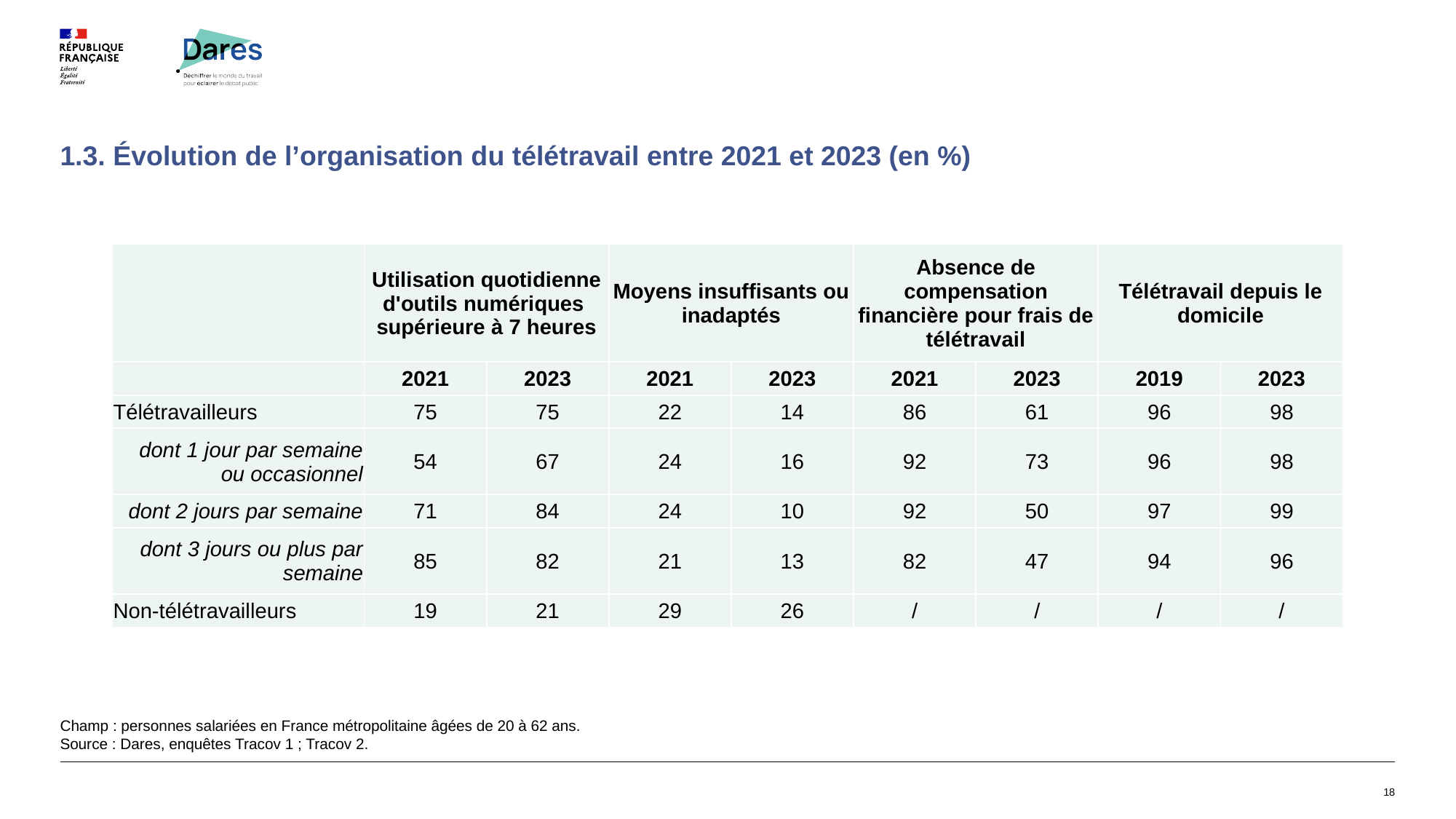

# 1.3. Évolution de l’organisation du télétravail entre 2021 et 2023 (en %)
|  | Utilisation quotidienne d'outils numériques supérieure à 7 heures |  | Moyens insuffisants ou inadaptés |  | Absence de compensation financière pour frais de télétravail |  | Télétravail depuis le domicile |  |
| --- | --- | --- | --- | --- | --- | --- | --- | --- |
|  | 2021 | 2023 | 2021 | 2023 | 2021 | 2023 | 2019 | 2023 |
| Télétravailleurs | 75 | 75 | 22 | 14 | 86 | 61 | 96 | 98 |
| dont 1 jour par semaine ou occasionnel | 54 | 67 | 24 | 16 | 92 | 73 | 96 | 98 |
| dont 2 jours par semaine | 71 | 84 | 24 | 10 | 92 | 50 | 97 | 99 |
| dont 3 jours ou plus par semaine | 85 | 82 | 21 | 13 | 82 | 47 | 94 | 96 |
| Non-télétravailleurs | 19 | 21 | 29 | 26 | / | / | / | / |
Champ : personnes salariées en France métropolitaine âgées de 20 à 62 ans.
Source : Dares, enquêtes Tracov 1 ; Tracov 2.
18